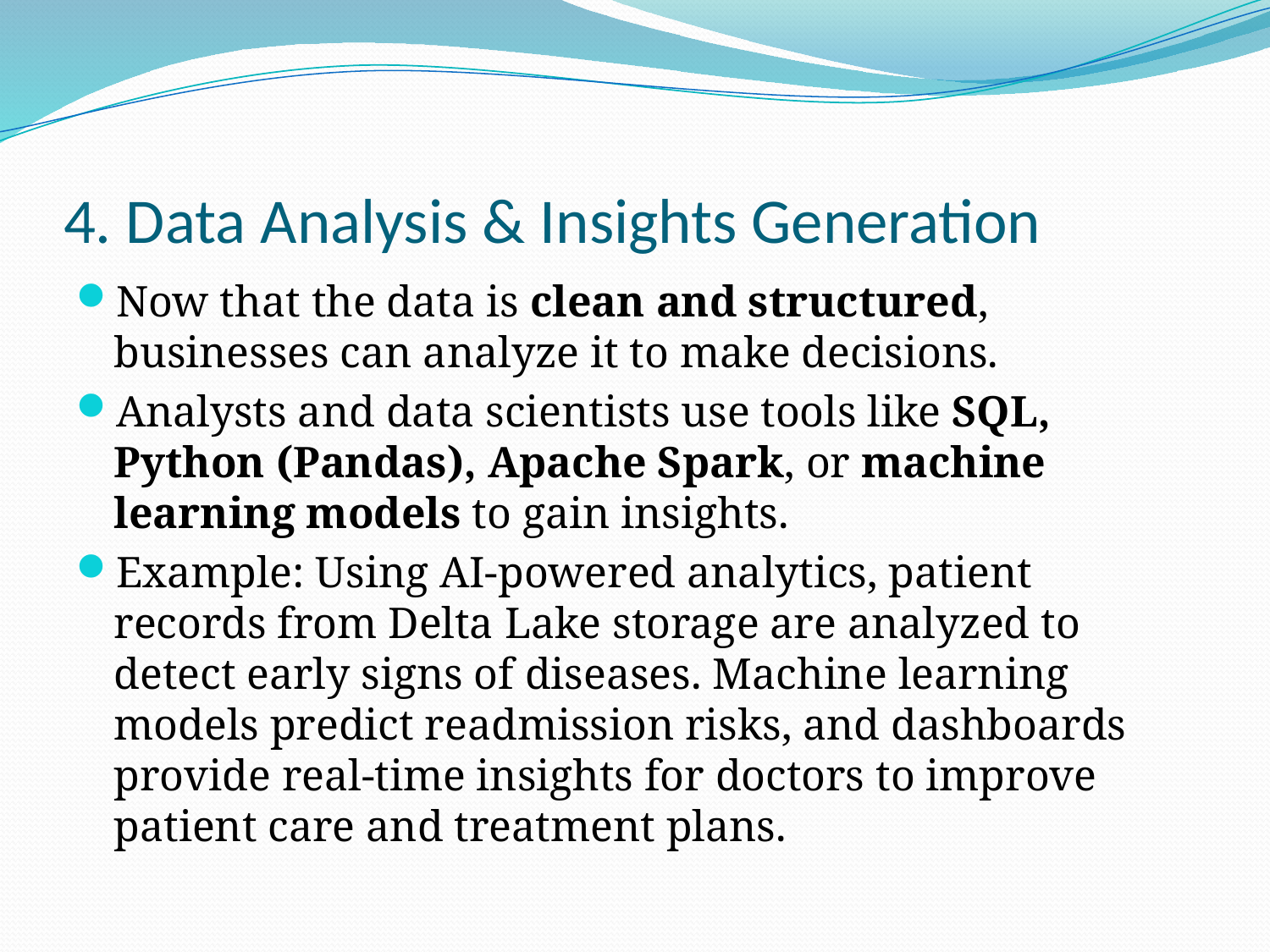

# 4. Data Analysis & Insights Generation
Now that the data is clean and structured, businesses can analyze it to make decisions.
Analysts and data scientists use tools like SQL, Python (Pandas), Apache Spark, or machine learning models to gain insights.
Example: Using AI-powered analytics, patient records from Delta Lake storage are analyzed to detect early signs of diseases. Machine learning models predict readmission risks, and dashboards provide real-time insights for doctors to improve patient care and treatment plans.